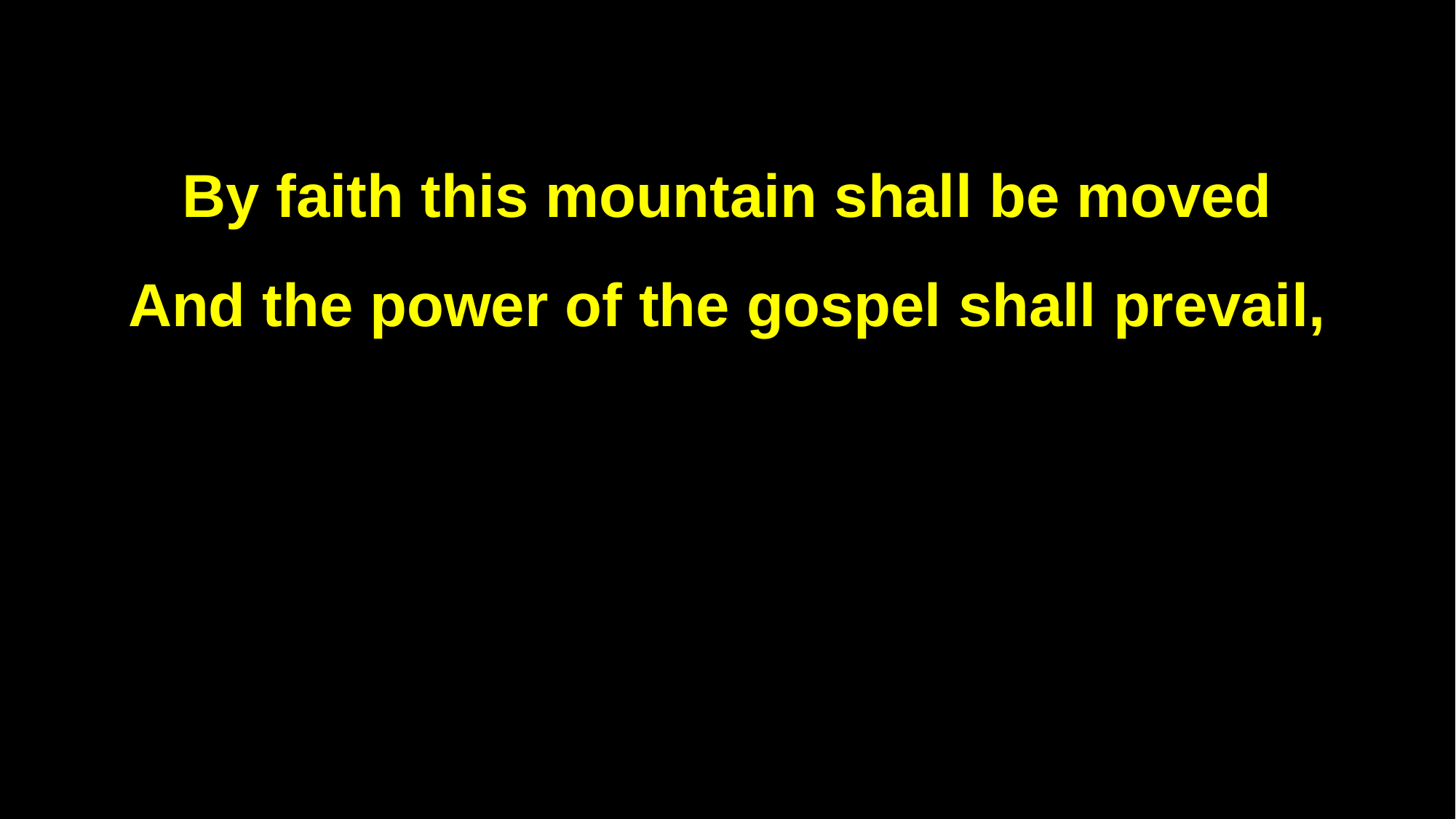

By faith this mountain shall be moved
And the power of the gospel shall prevail,